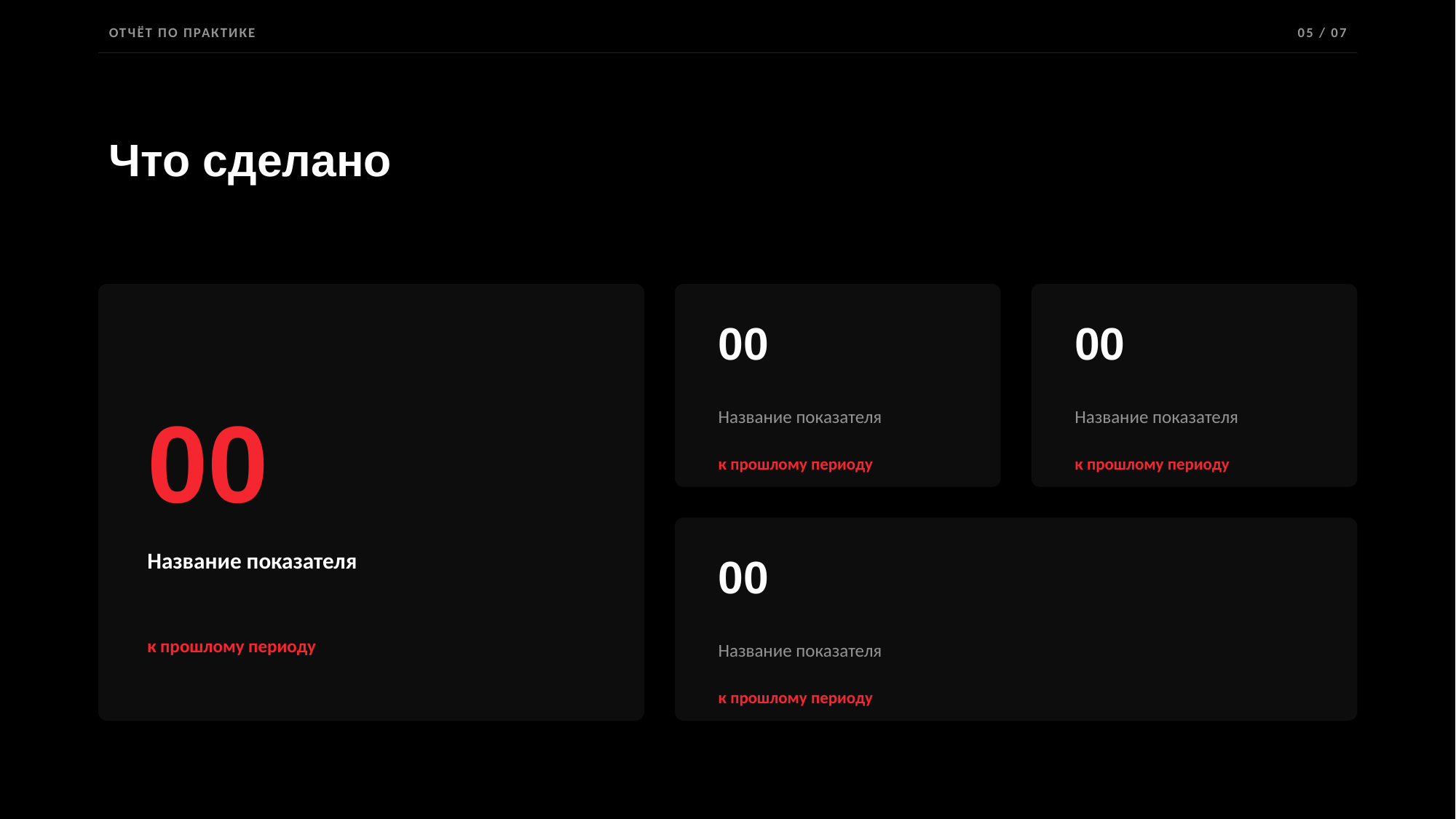

ОТЧЁТ ПО ПРАКТИКЕ
05 / 07

Что сделано

00
00
00
Название показателя
Название показателя
к прошлому периоду
к прошлому периоду

00
Название показателя
Название показателя
к прошлому периоду
к прошлому периоду